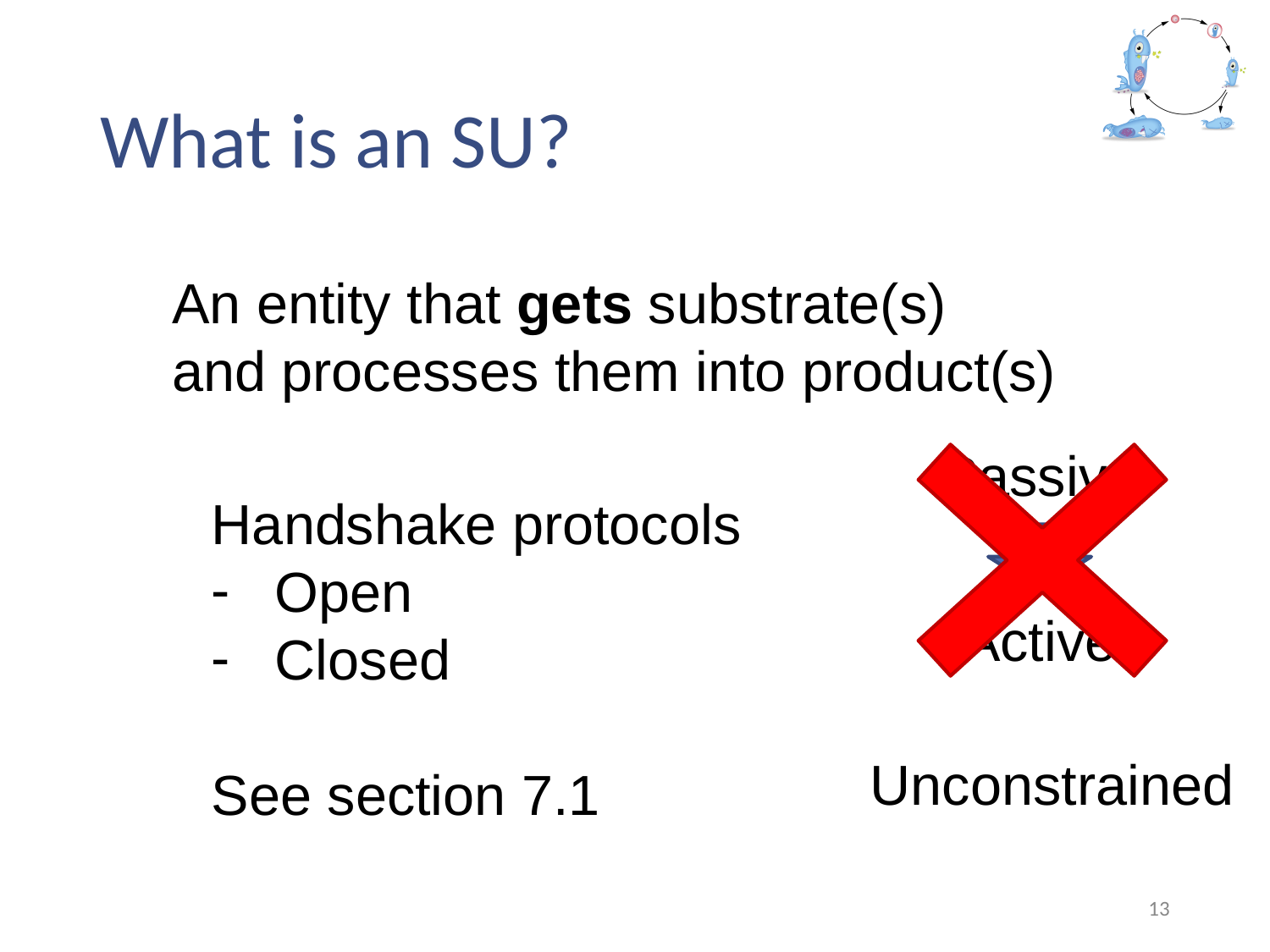

What is an SU?
An entity that gets substrate(s)
and processes them into product(s)

Passive
Handshake protocols
Open
Closed

See section 7.1

Active
Unconstrained
13